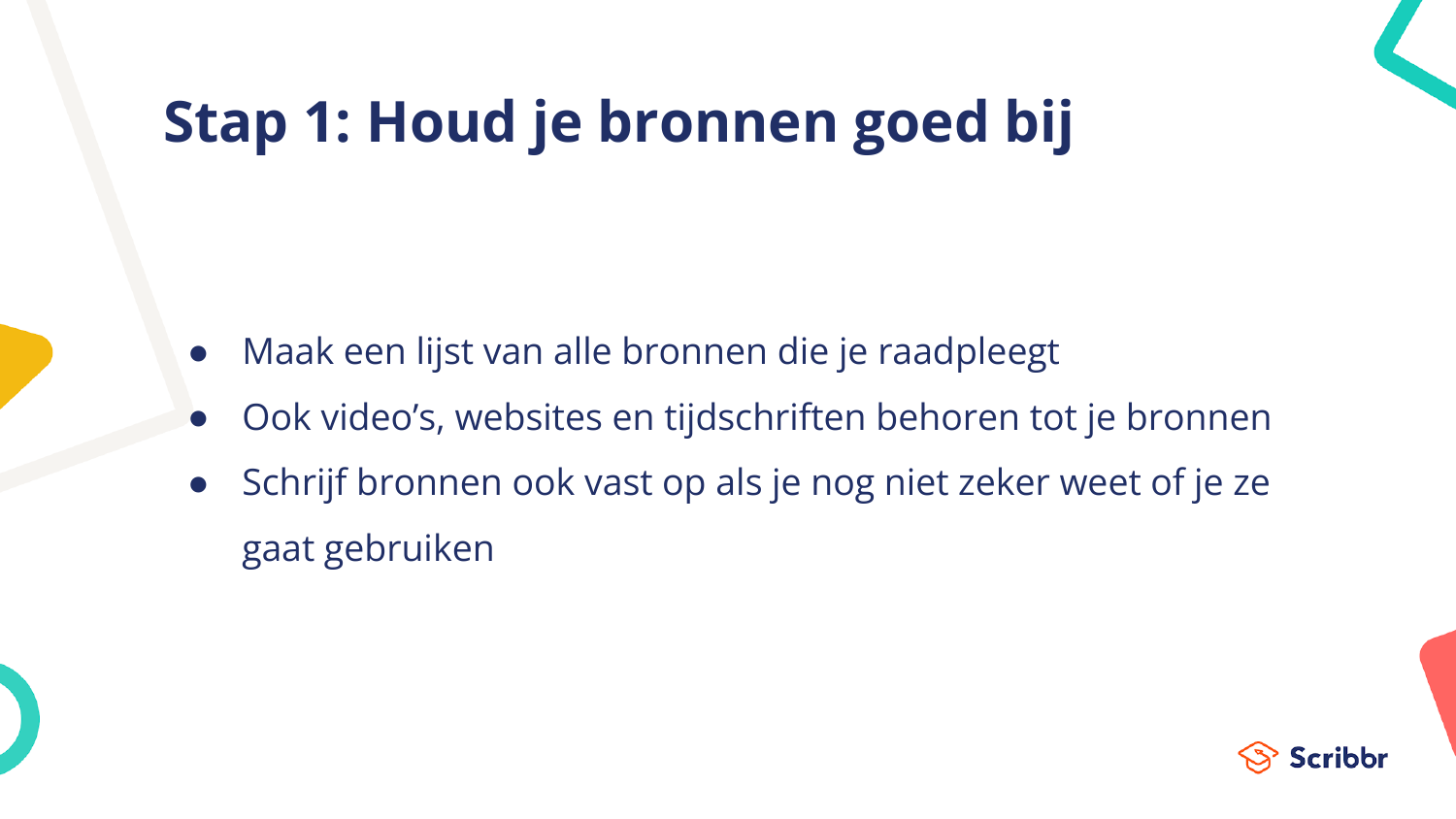

# Stap 1: Houd je bronnen goed bij
Maak een lijst van alle bronnen die je raadpleegt
Ook video’s, websites en tijdschriften behoren tot je bronnen
Schrijf bronnen ook vast op als je nog niet zeker weet of je ze gaat gebruiken